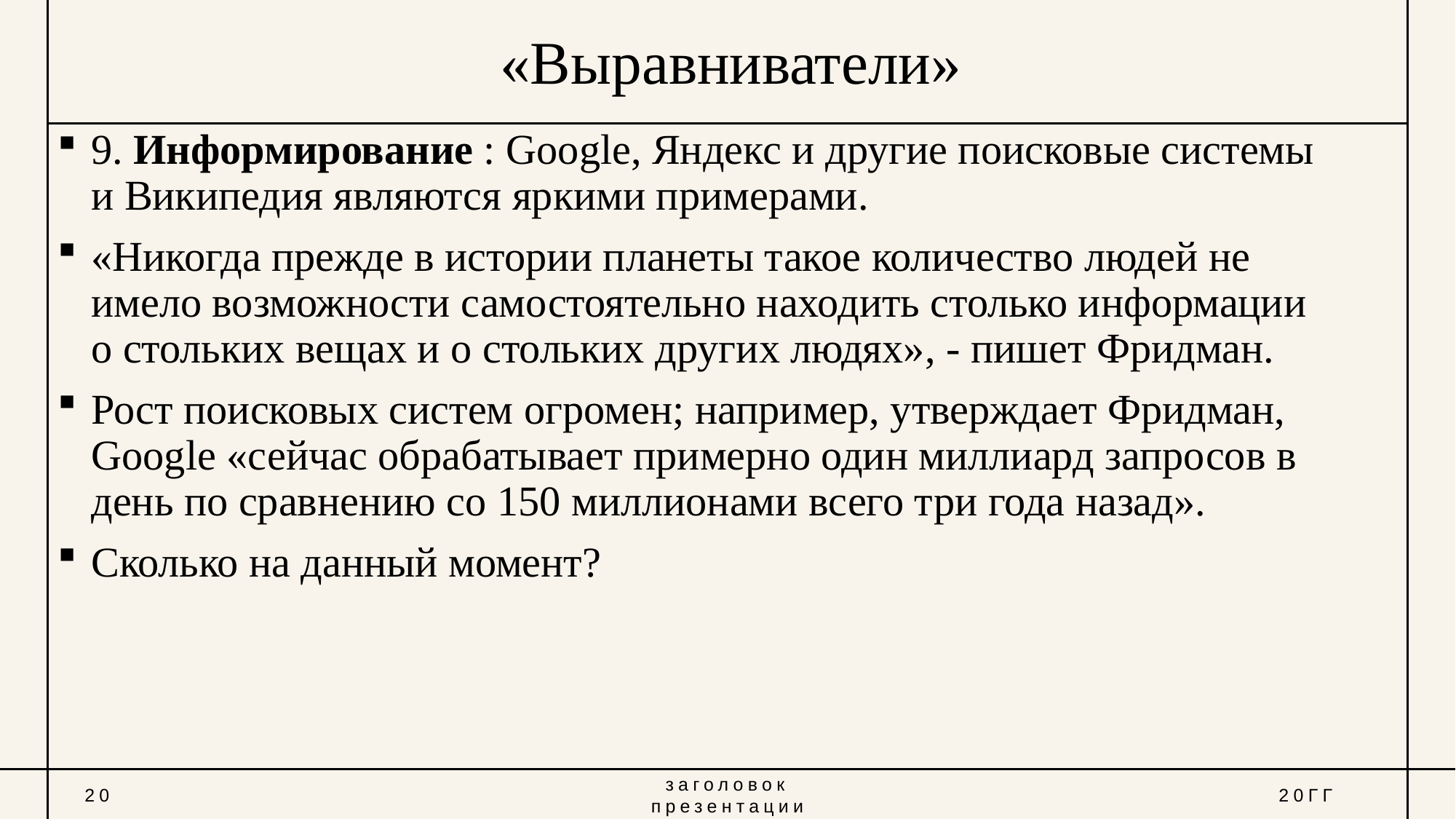

# «Выравниватели»
9. Информирование : Google, Яндекс и другие поисковые системы и Википедия являются яркими примерами.
«Никогда прежде в истории планеты такое количество людей не имело возможности самостоятельно находить столько информации о стольких вещах и о стольких других людях», - пишет Фридман.
Рост поисковых систем огромен; например, утверждает Фридман, Google «сейчас обрабатывает примерно один миллиард запросов в день по сравнению со 150 миллионами всего три года назад».
Сколько на данный момент?
20
заголовок презентации
20ГГ